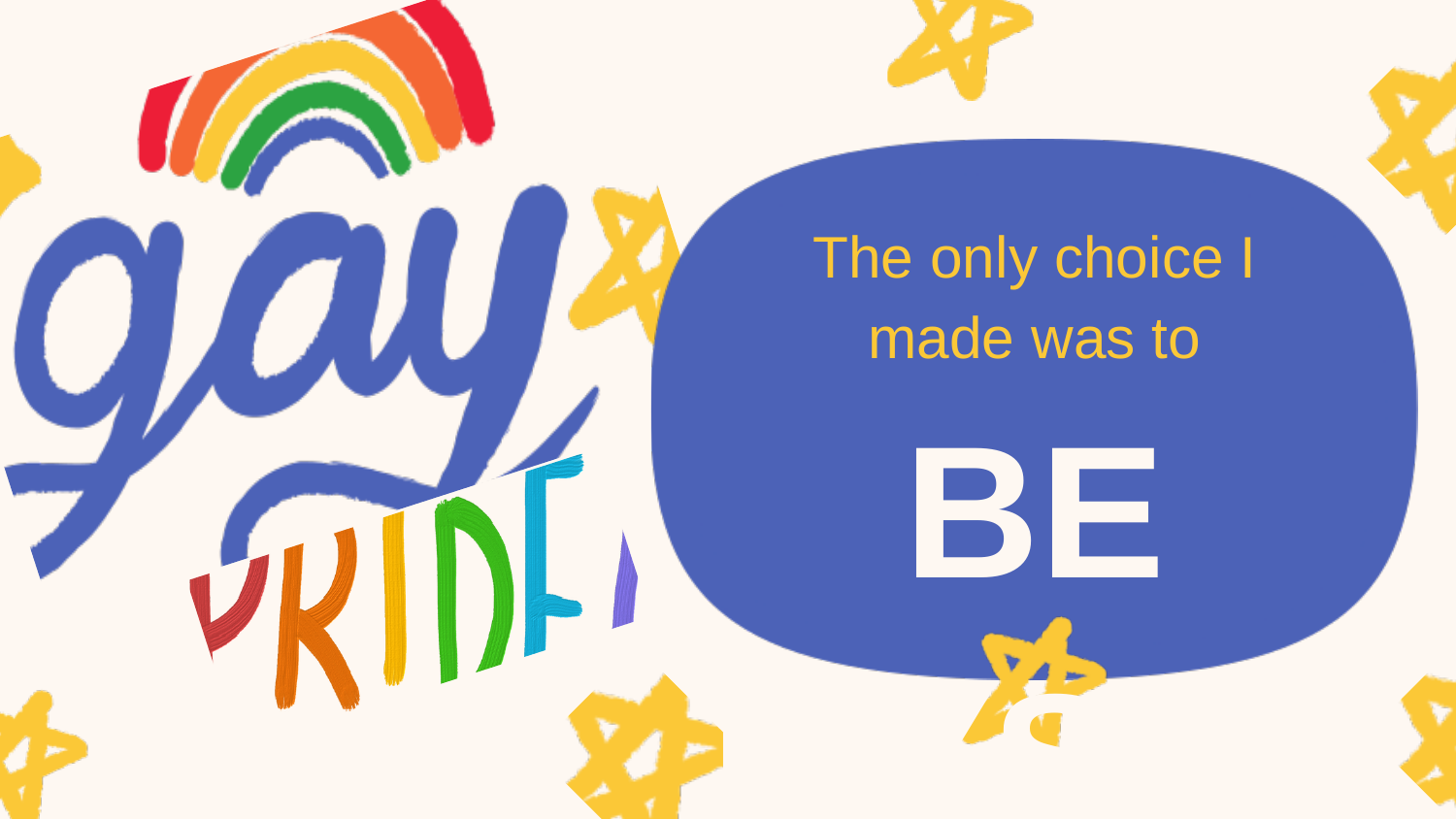

The only choice I made was to
BE MYSELF